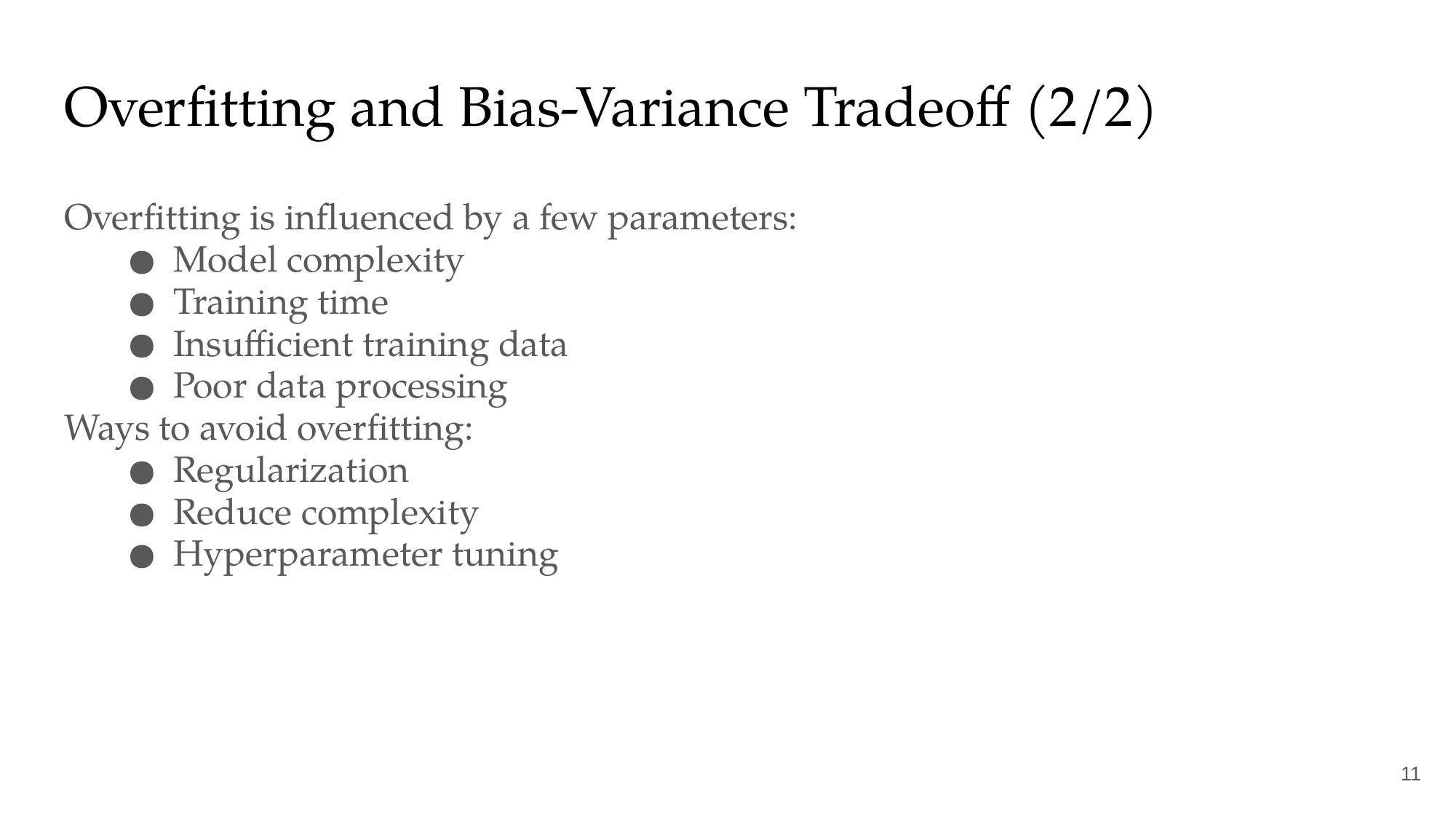

# Overfitting and Bias-Variance Tradeoff (2/2)

Overfitting is influenced by a few parameters:
Model complexity
Training time
Insufficient training data
Poor data processing
Ways to avoid overfitting:
Regularization
Reduce complexity
Hyperparameter tuning
11